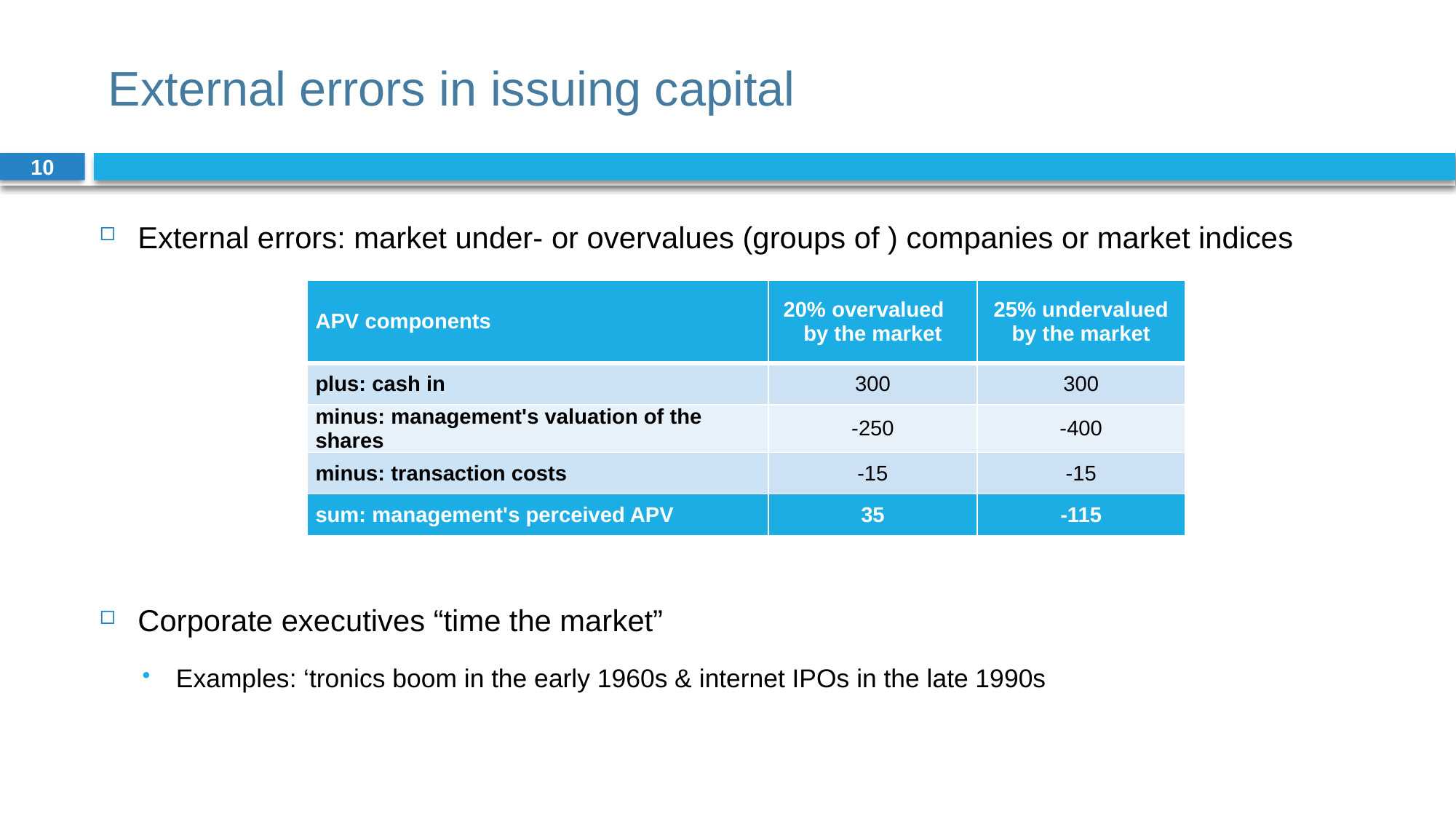

# External errors in issuing capital
10
External errors: market under- or overvalues (groups of ) companies or market indices

Corporate executives “time the market”
Examples: ‘tronics boom in the early 1960s & internet IPOs in the late 1990s

| APV components | 20% overvalued by the market | 25% undervalued by the market |
| --- | --- | --- |
| plus: cash in | 300 | 300 |
| minus: management's valuation of the shares | -250 | -400 |
| minus: transaction costs | -15 | -15 |
| sum: management's perceived APV | 35 | -115 |